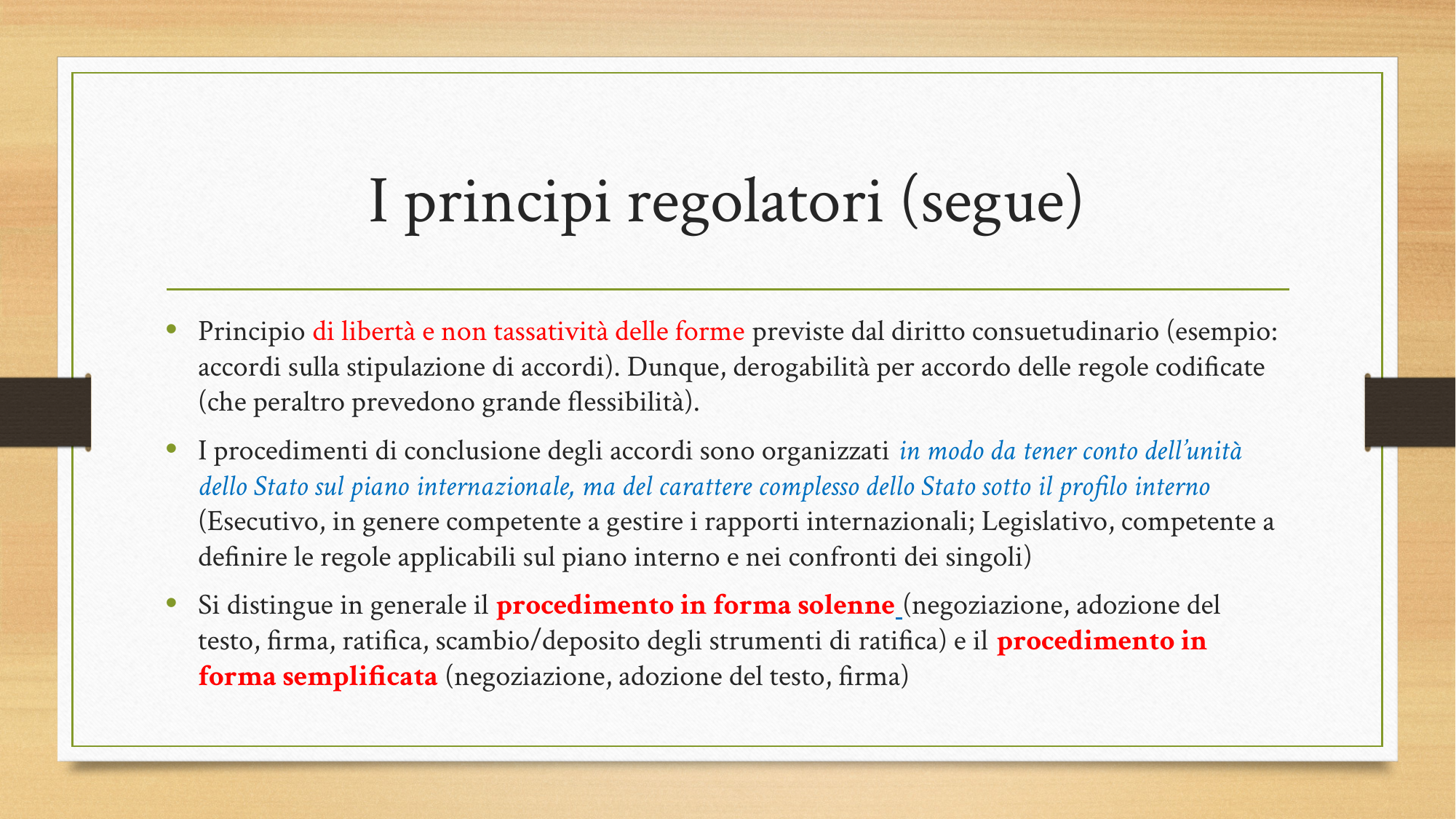

# I principi regolatori (segue)
Principio di libertà e non tassatività delle forme previste dal diritto consuetudinario (esempio: accordi sulla stipulazione di accordi). Dunque, derogabilità per accordo delle regole codificate (che peraltro prevedono grande flessibilità).
I procedimenti di conclusione degli accordi sono organizzati in modo da tener conto dell’unità dello Stato sul piano internazionale, ma del carattere complesso dello Stato sotto il profilo interno (Esecutivo, in genere competente a gestire i rapporti internazionali; Legislativo, competente a definire le regole applicabili sul piano interno e nei confronti dei singoli)
Si distingue in generale il procedimento in forma solenne (negoziazione, adozione del testo, firma, ratifica, scambio/deposito degli strumenti di ratifica) e il procedimento in forma semplificata (negoziazione, adozione del testo, firma)